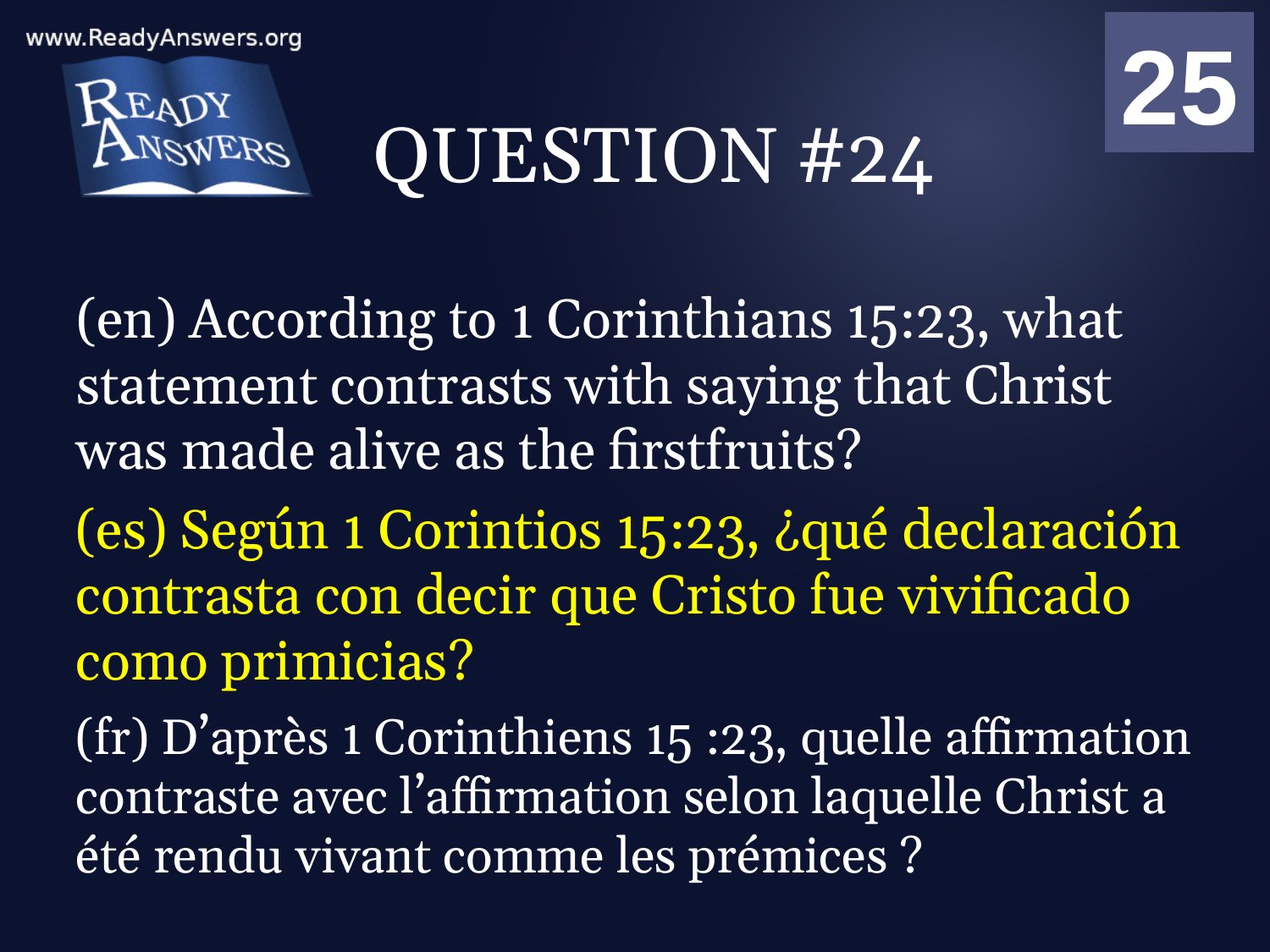

01
02
03
04
05
06
07
08
09
10
11
12
13
14
15
16
17
18
19
20
21
22
23
24
25
00
# QUESTION #24
(en) According to 1 Corinthians 15:23, what statement contrasts with saying that Christ was made alive as the firstfruits?
(es) Según 1 Corintios 15:23, ¿qué declaración contrasta con decir que Cristo fue vivificado como primicias?
(fr) D’après 1 Corinthiens 15 :23, quelle affirmation contraste avec l’affirmation selon laquelle Christ a été rendu vivant comme les prémices ?